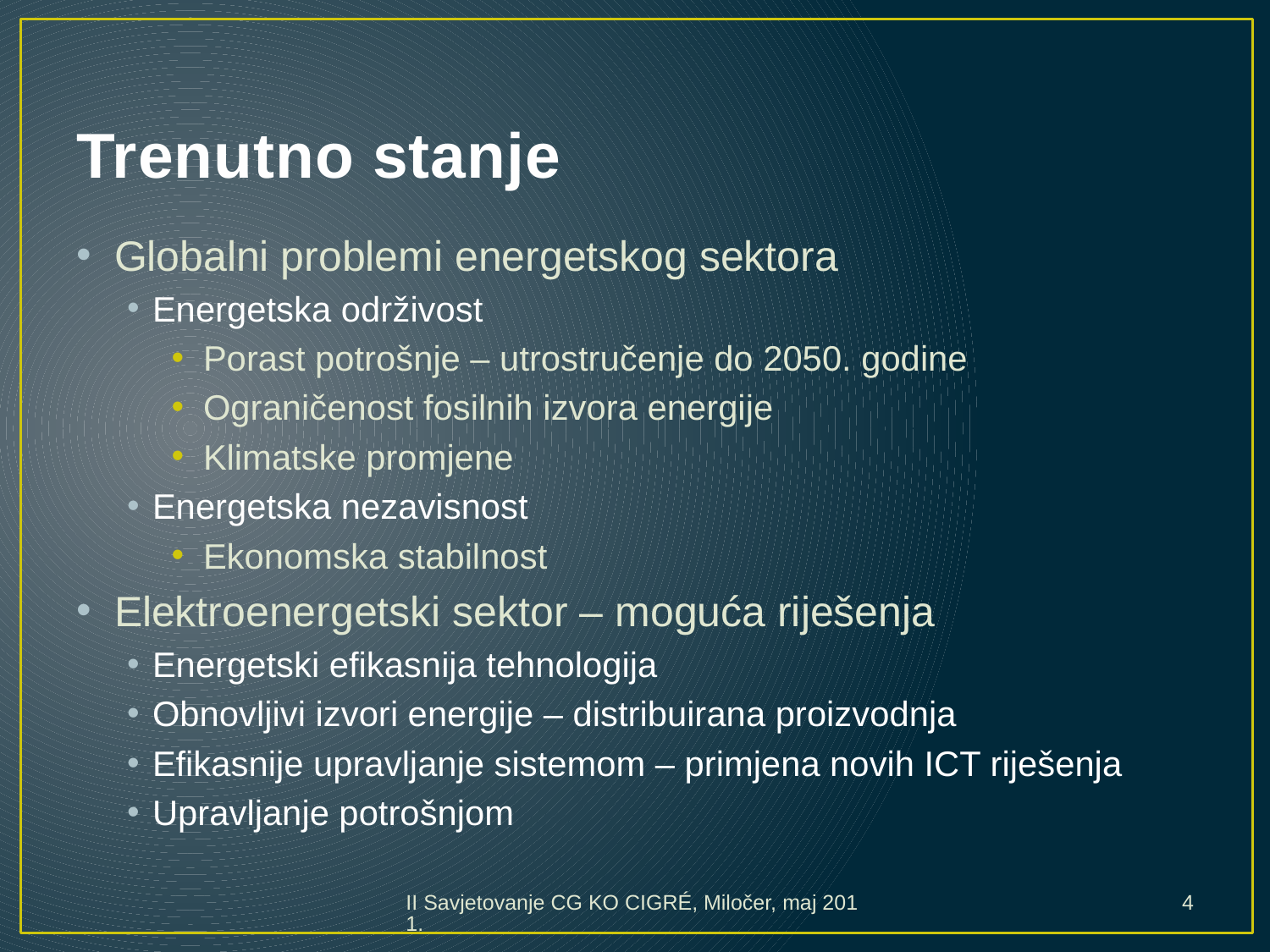

# Trenutno stanje
Globalni problemi energetskog sektora
Energetska održivost
Porast potrošnje – utrostručenje do 2050. godine
Ograničenost fosilnih izvora energije
Klimatske promjene
Energetska nezavisnost
Ekonomska stabilnost
Elektroenergetski sektor – moguća riješenja
Energetski efikasnija tehnologija
Obnovljivi izvori energije – distribuirana proizvodnja
Efikasnije upravljanje sistemom – primjena novih ICT riješenja
Upravljanje potrošnjom
II Savjetovanje CG KO CIGRÉ, Miločer, maj 2011.
4